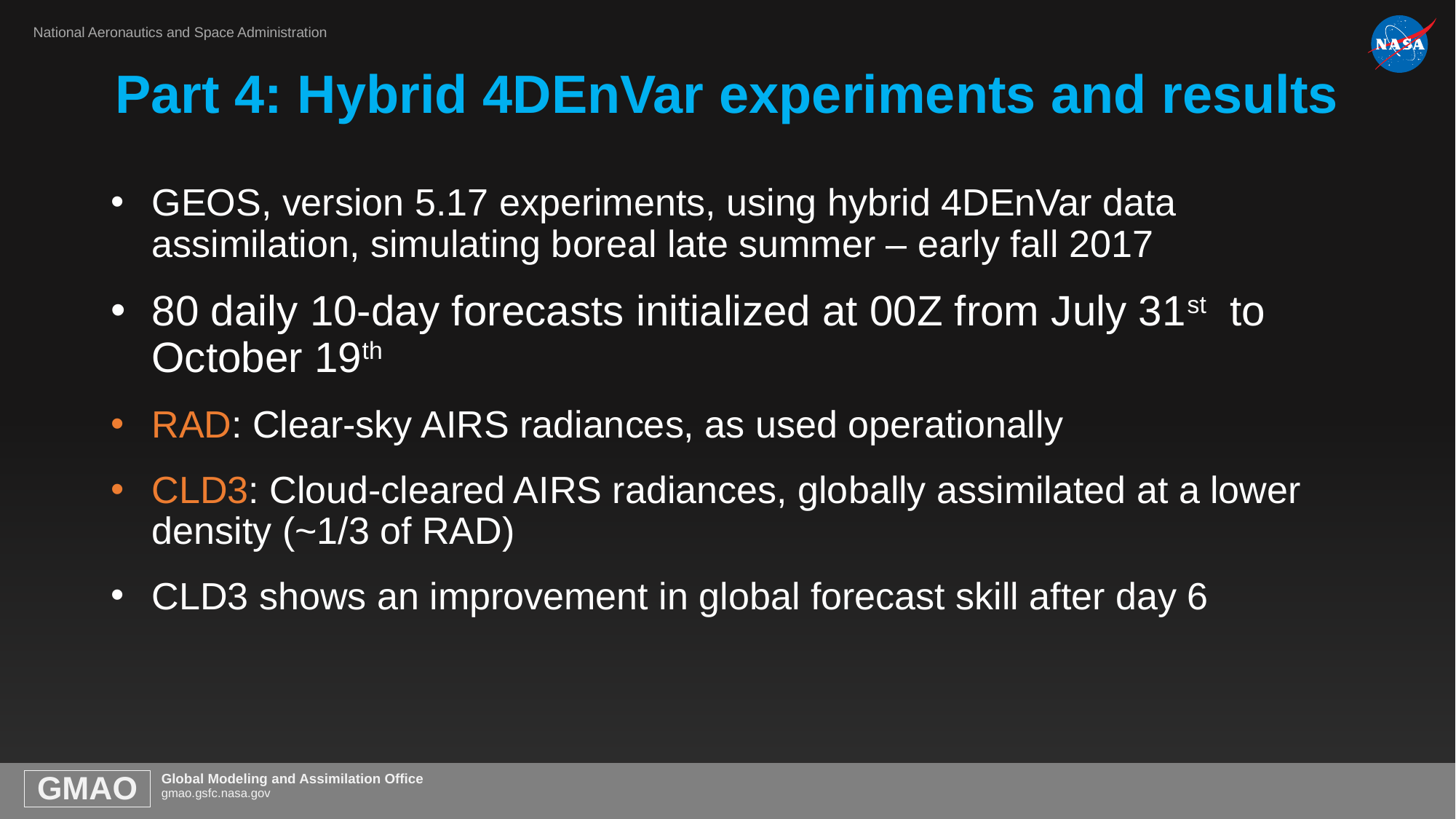

Part 4: Hybrid 4DEnVar experiments and results
GEOS, version 5.17 experiments, using hybrid 4DEnVar data assimilation, simulating boreal late summer – early fall 2017
80 daily 10-day forecasts initialized at 00Z from July 31st  to October 19th
RAD: Clear-sky AIRS radiances, as used operationally
CLD3: Cloud-cleared AIRS radiances, globally assimilated at a lower density (~1/3 of RAD)
CLD3 shows an improvement in global forecast skill after day 6